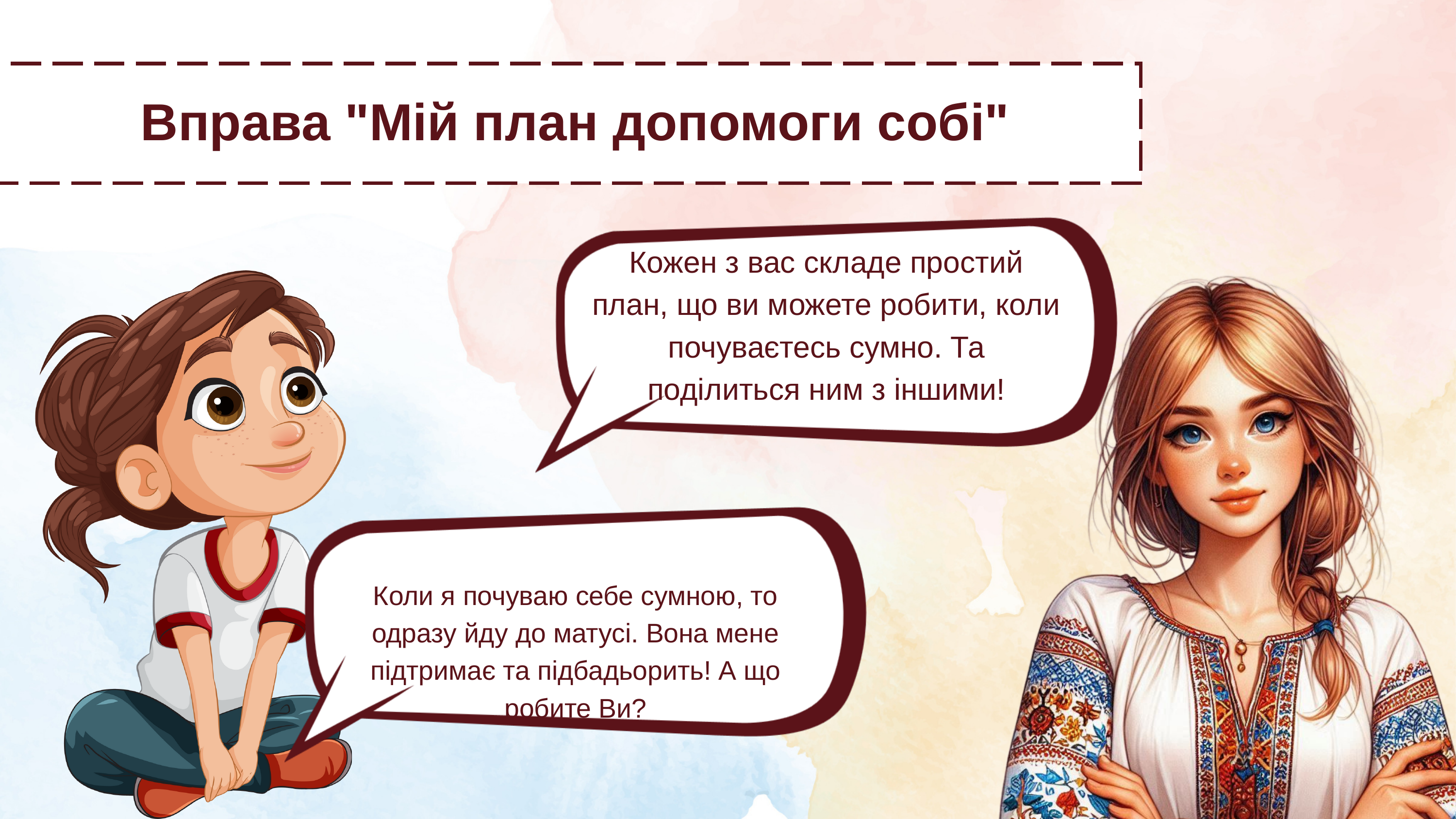

Вправа "Мій план допомоги собі"

Кожен з вас складе простий план, що ви можете робити, коли почуваєтесь сумно. Та поділиться ним з іншими!

Коли я почуваю себе сумною, то одразу йду до матусі. Вона мене підтримає та підбадьорить! А що робите Ви?